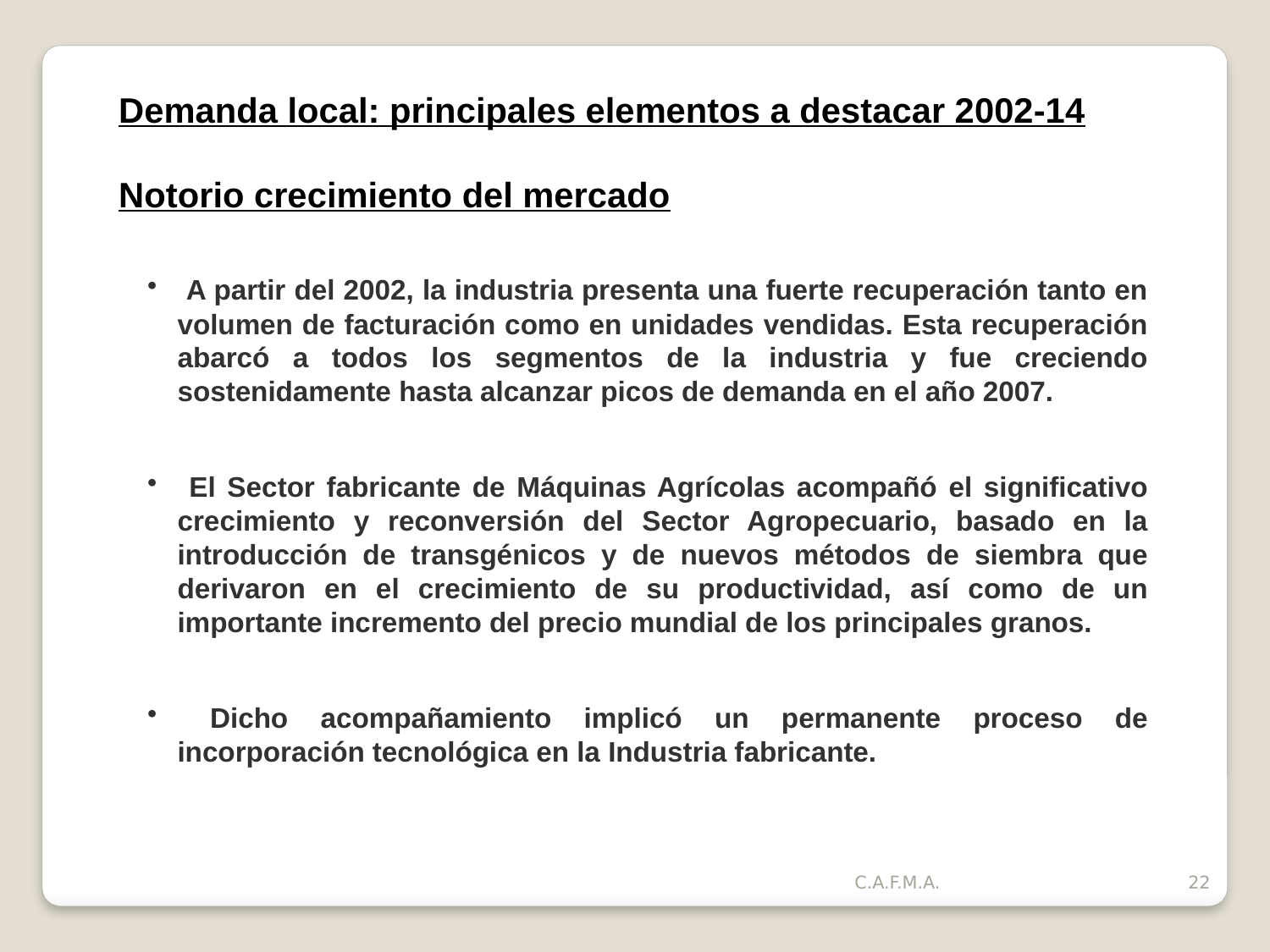

Demanda local: principales elementos a destacar 2002-14

Notorio crecimiento del mercado
 A partir del 2002, la industria presenta una fuerte recuperación tanto en volumen de facturación como en unidades vendidas. Esta recuperación abarcó a todos los segmentos de la industria y fue creciendo sostenidamente hasta alcanzar picos de demanda en el año 2007.

 El Sector fabricante de Máquinas Agrícolas acompañó el significativo crecimiento y reconversión del Sector Agropecuario, basado en la introducción de transgénicos y de nuevos métodos de siembra que derivaron en el crecimiento de su productividad, así como de un importante incremento del precio mundial de los principales granos.

 Dicho acompañamiento implicó un permanente proceso de incorporación tecnológica en la Industria fabricante.

C.A.F.M.A.
22